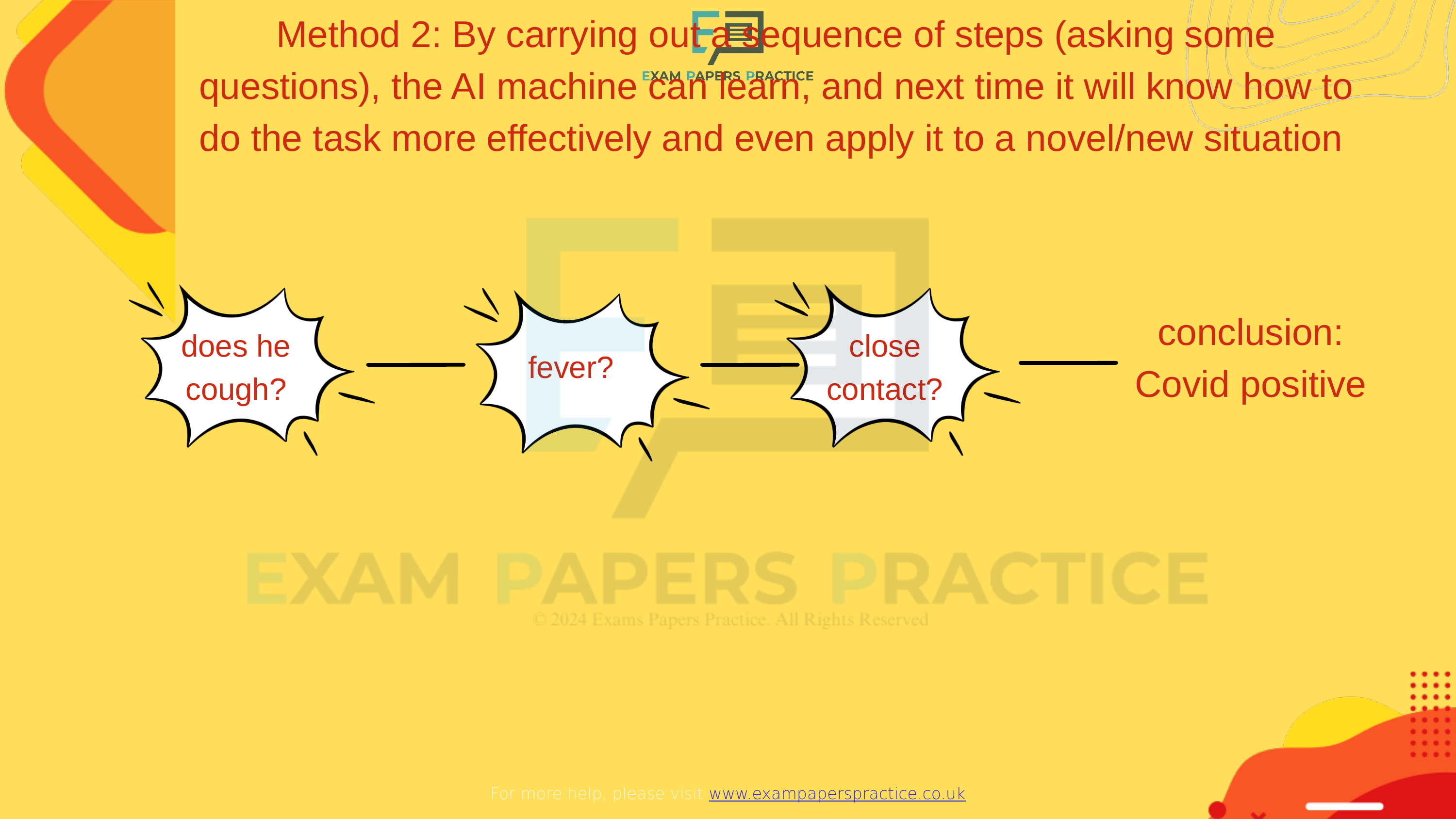

Method 2: By carrying out a sequence of steps (asking some questions), the AI machine can learn, and next time it will know how to do the task more effectively and even apply it to a novel/new situation

For more help, please visit www.exampaperspractice.co.uk

conclusion:
Covid positive
does he cough?
close contact?
fever?